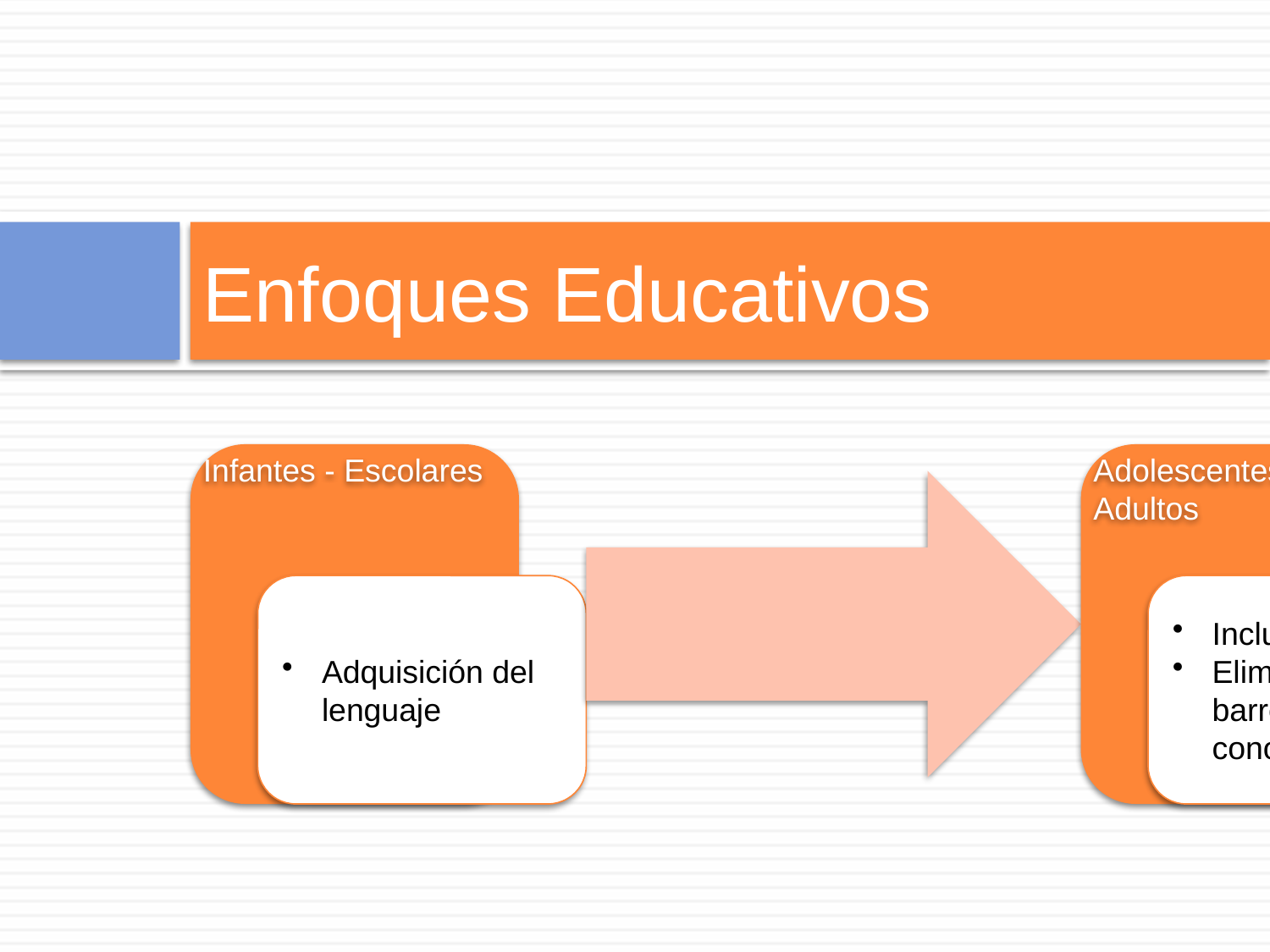

# Enfoques Educativos
Infantes - Escolares
Adquisición del lenguaje
Adolescentes - Adultos